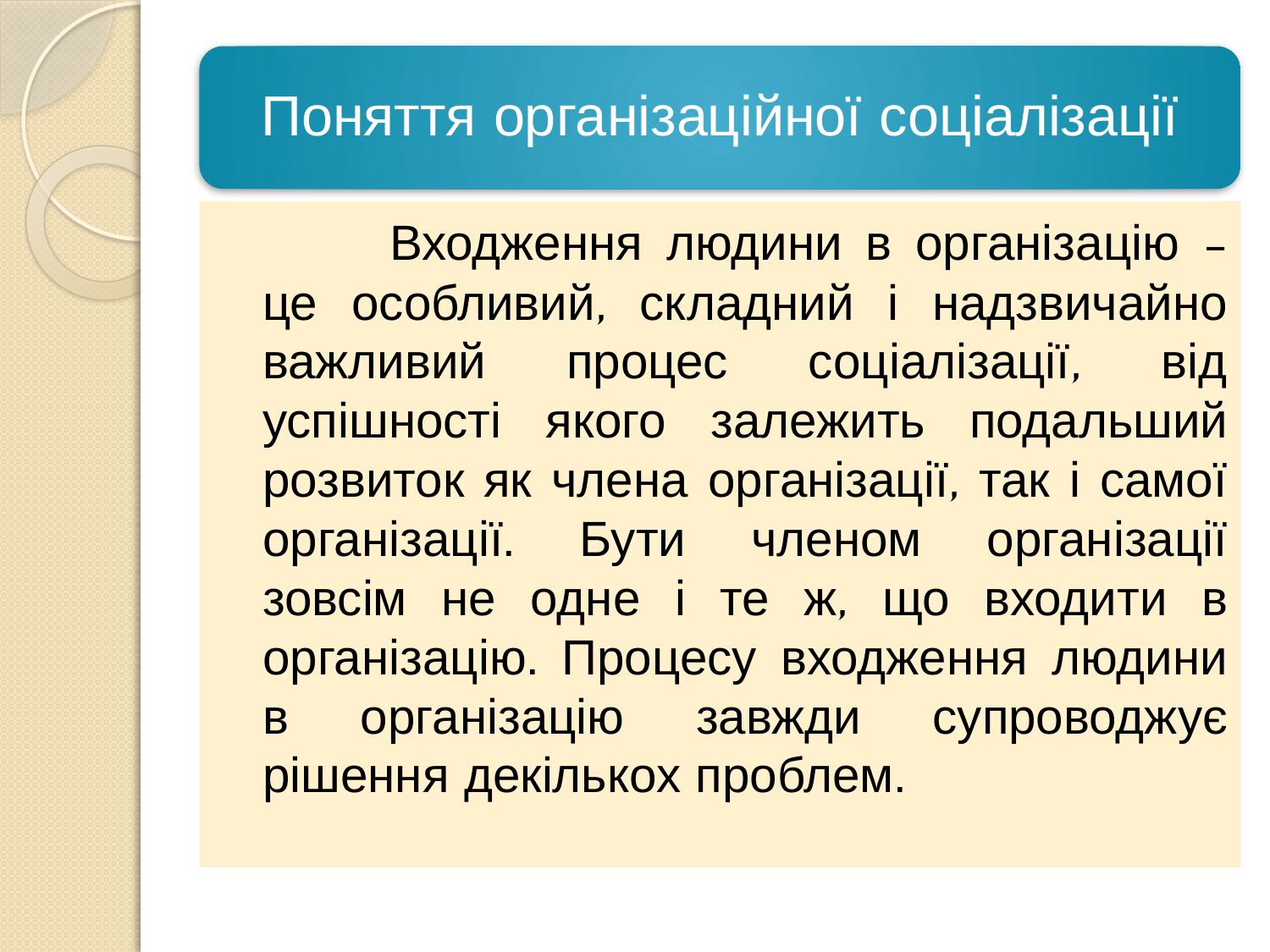

Поняття організаційної соціалізації
		Входження людини в організацію – це особливий, складний і надзвичайно важливий процес соціалізації, від успішності якого залежить подальший розвиток як члена організації, так і самої організації. Бути членом організації зовсім не одне і те ж, що входити в організацію. Процесу входження людини в організацію завжди супроводжує рішення декількох проблем.